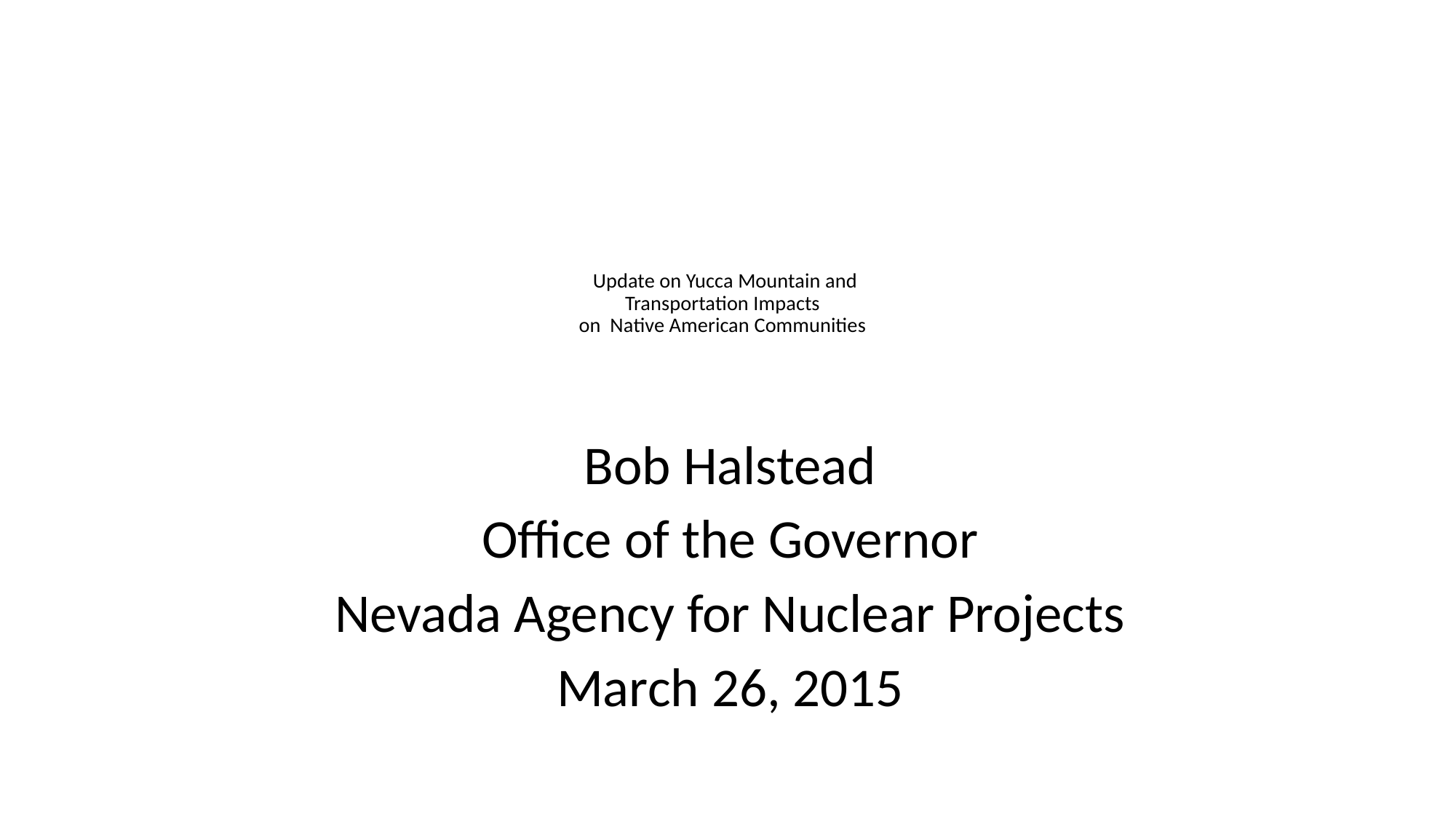

# Update on Yucca Mountain and Transportation Impacts on  Native American Communities
Bob Halstead
Office of the Governor
Nevada Agency for Nuclear Projects
March 26, 2015